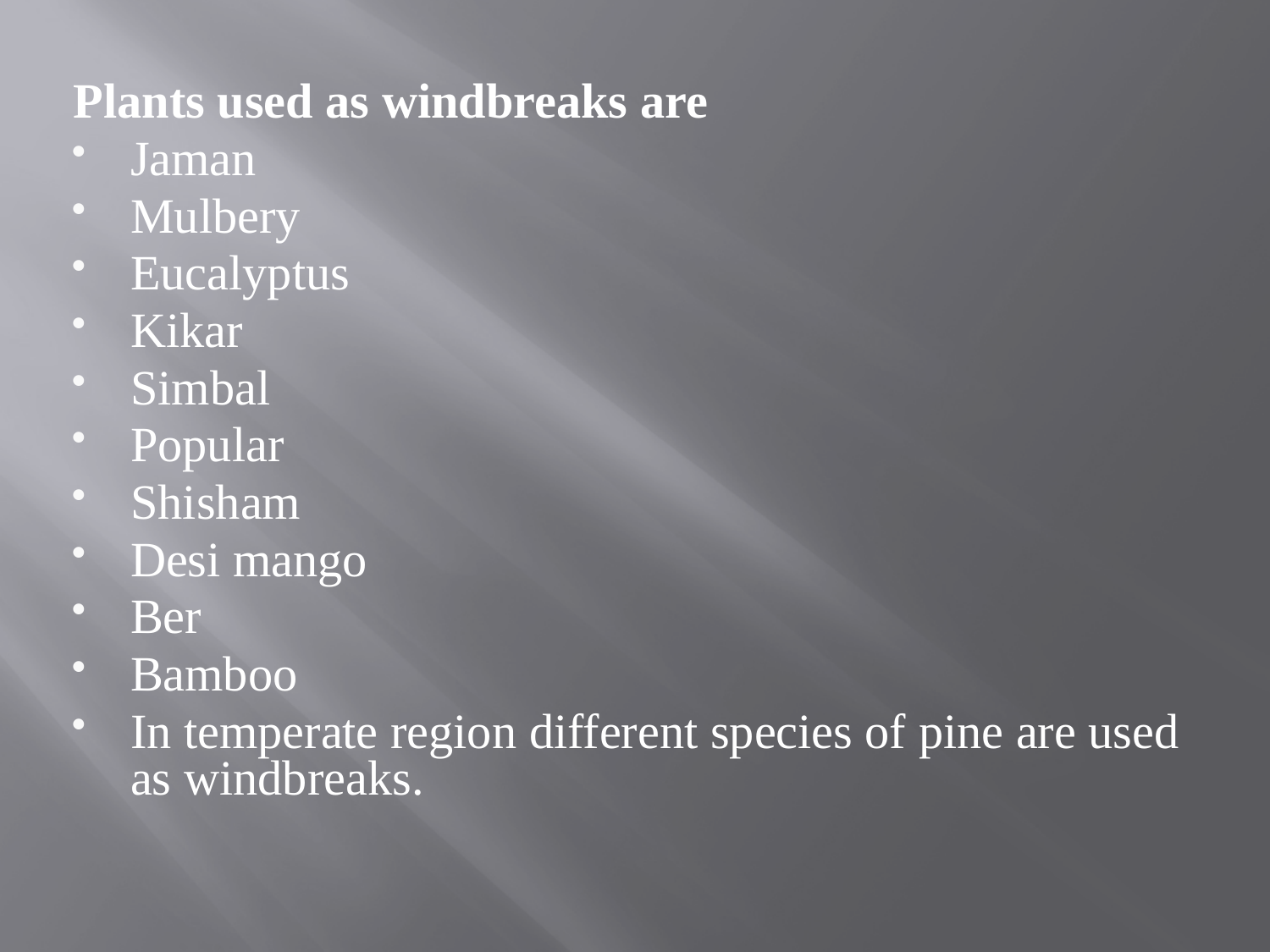

Plants used as windbreaks are
Jaman
Mulbery
Eucalyptus
Kikar
Simbal
Popular
Shisham
Desi mango
Ber
Bamboo
In temperate region different species of pine are used as windbreaks.